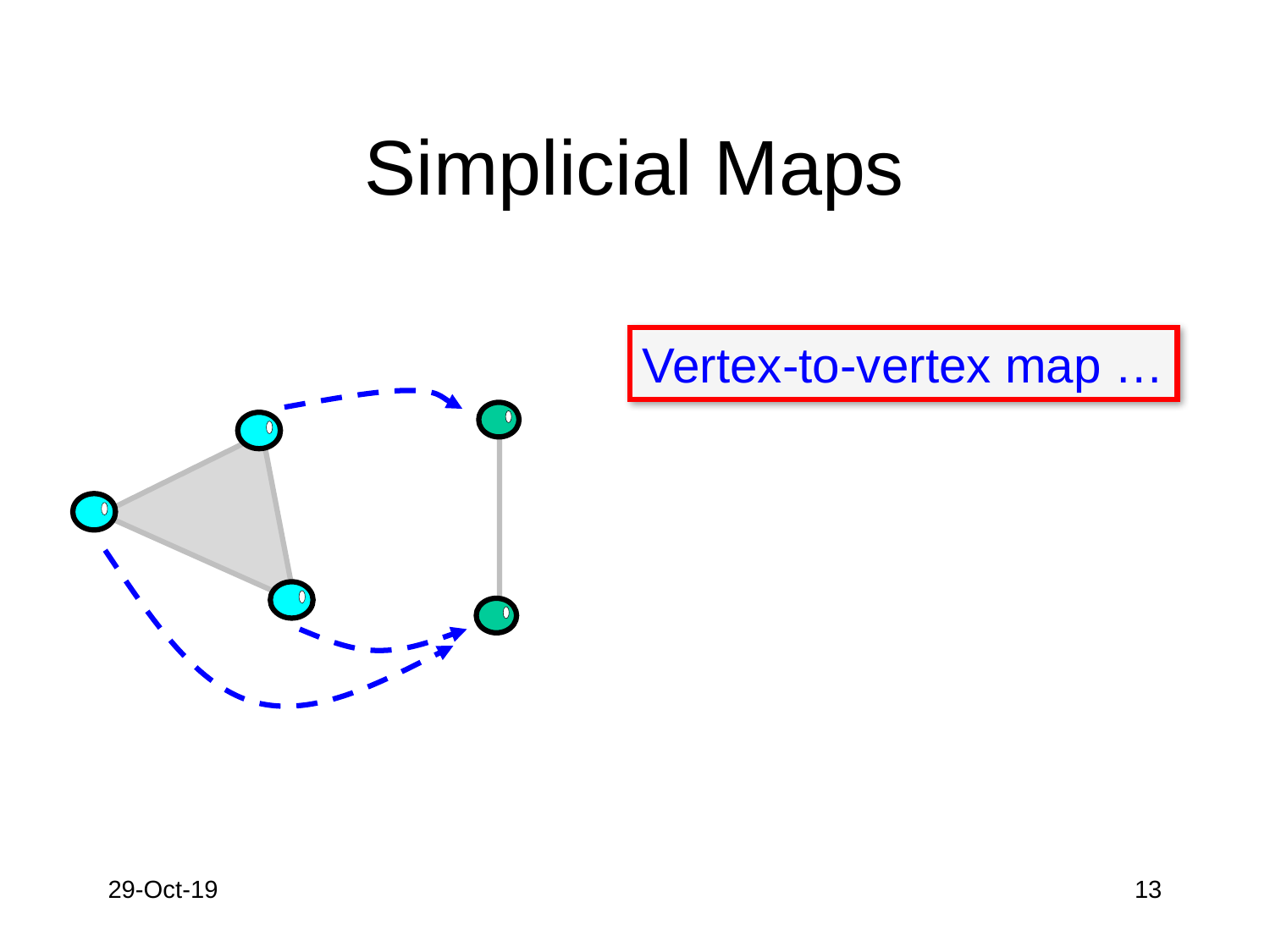

# Simplicial Maps
Vertex-to-vertex map …

29-Oct-19
13